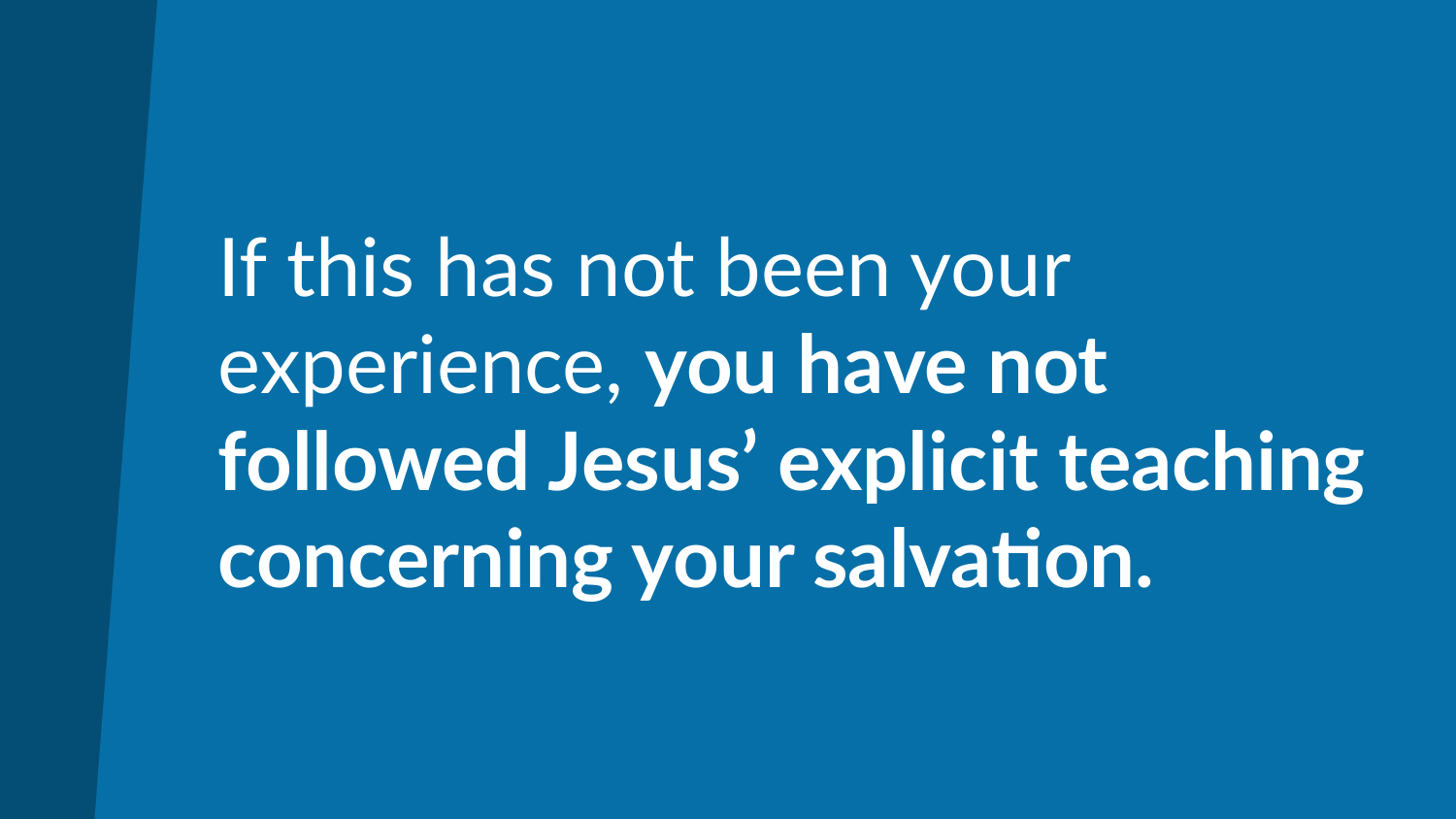

# If this has not been your experience, you have not followed Jesus’ explicit teaching concerning your salvation.